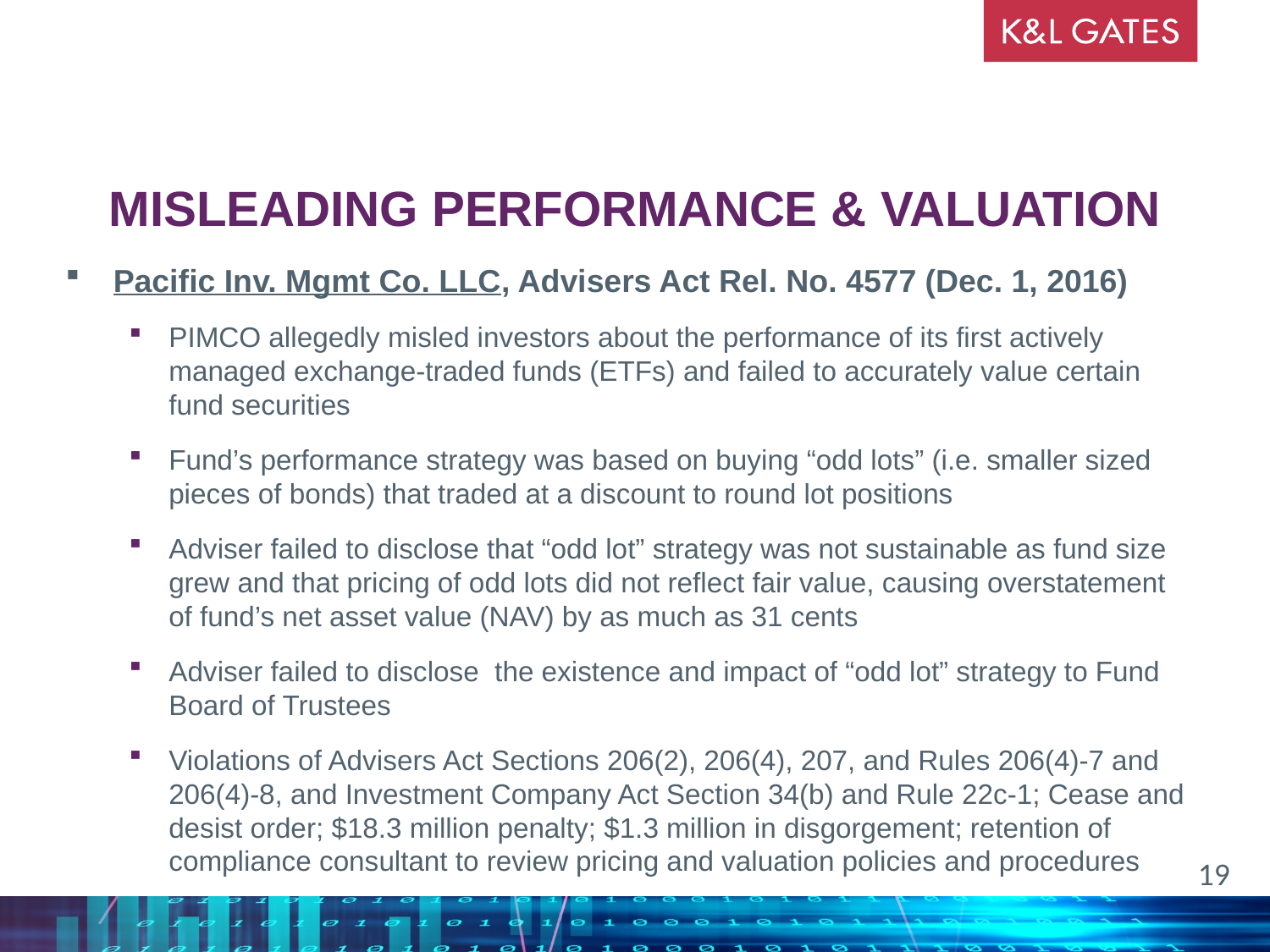

# Misleading performance & valuation
Pacific Inv. Mgmt Co. LLC, Advisers Act Rel. No. 4577 (Dec. 1, 2016)
PIMCO allegedly misled investors about the performance of its first actively managed exchange-traded funds (ETFs) and failed to accurately value certain fund securities
Fund’s performance strategy was based on buying “odd lots” (i.e. smaller sized pieces of bonds) that traded at a discount to round lot positions
Adviser failed to disclose that “odd lot” strategy was not sustainable as fund size grew and that pricing of odd lots did not reflect fair value, causing overstatement of fund’s net asset value (NAV) by as much as 31 cents
Adviser failed to disclose  the existence and impact of “odd lot” strategy to Fund Board of Trustees
Violations of Advisers Act Sections 206(2), 206(4), 207, and Rules 206(4)-7 and 206(4)-8, and Investment Company Act Section 34(b) and Rule 22c-1; Cease and desist order; $18.3 million penalty; $1.3 million in disgorgement; retention of compliance consultant to review pricing and valuation policies and procedures
19